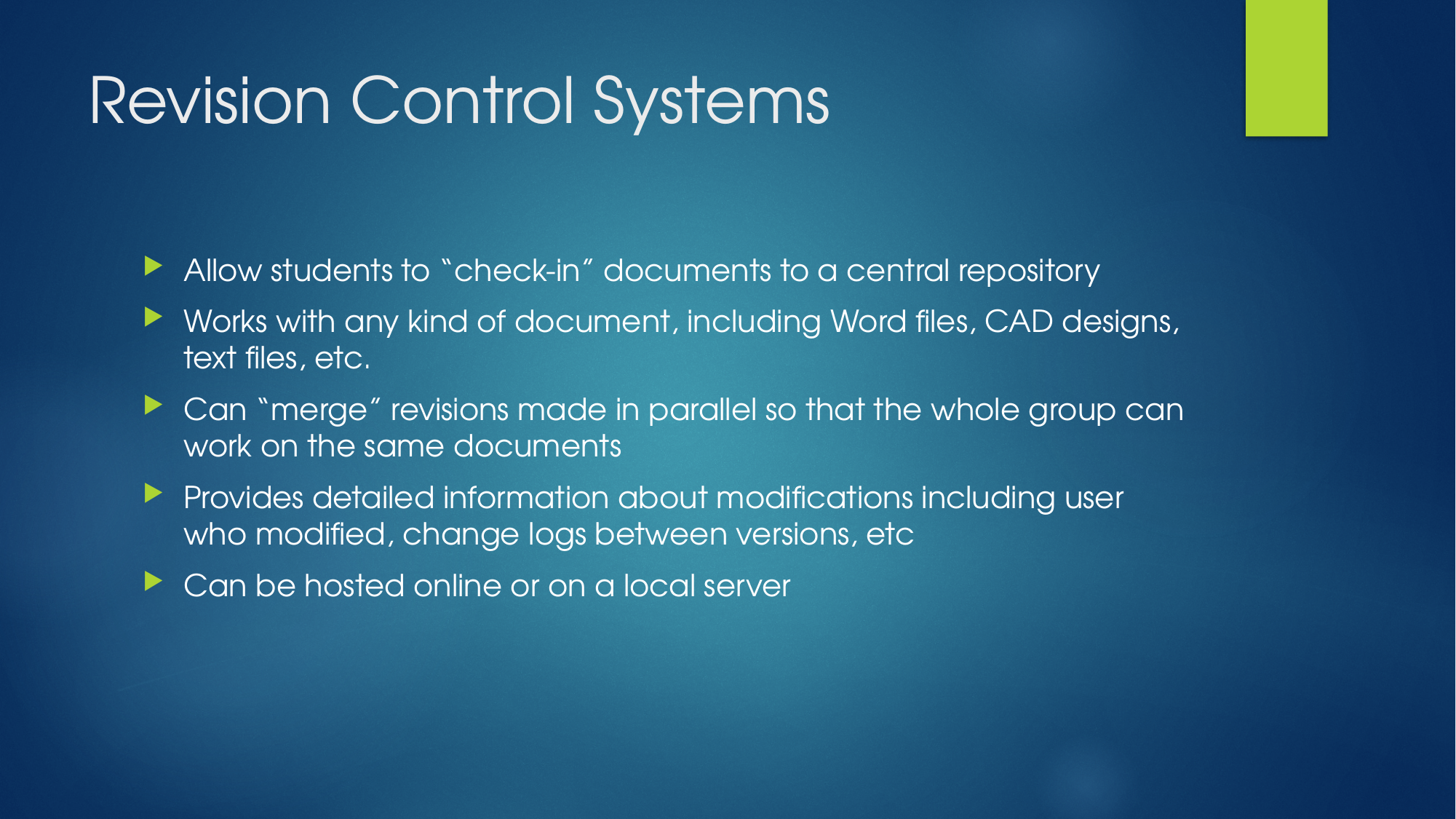

# Revision Control Systems
Allow students to “check-in” documents to a central repository
Works with any kind of document, including Word files, CAD designs, text files, etc.
Can “merge” revisions made in parallel so that the whole group can work on the same documents
Provides detailed information about modifications including user who modified, change logs between versions, etc
Can be hosted online or on a local server